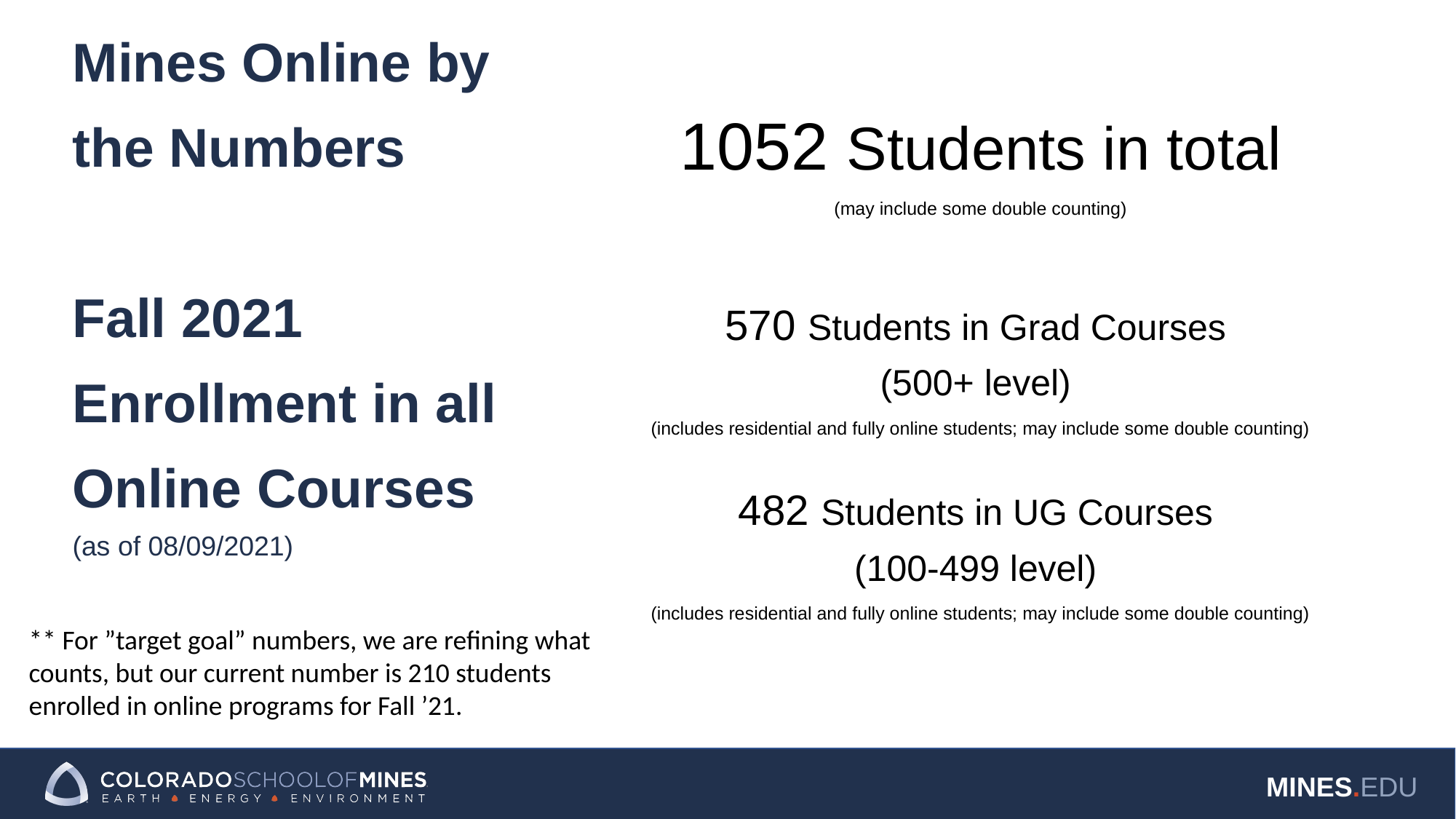

# Mines Online by the Numbers Fall 2021 Enrollment in all Online Courses (as of 08/09/2021)
1052 Students in total
(may include some double counting)

570 Students in Grad Courses
(500+ level)
(includes residential and fully online students; may include some double counting)

482 Students in UG Courses
(100-499 level)
(includes residential and fully online students; may include some double counting)

** For ”target goal” numbers, we are refining what counts, but our current number is 210 students enrolled in online programs for Fall ’21.